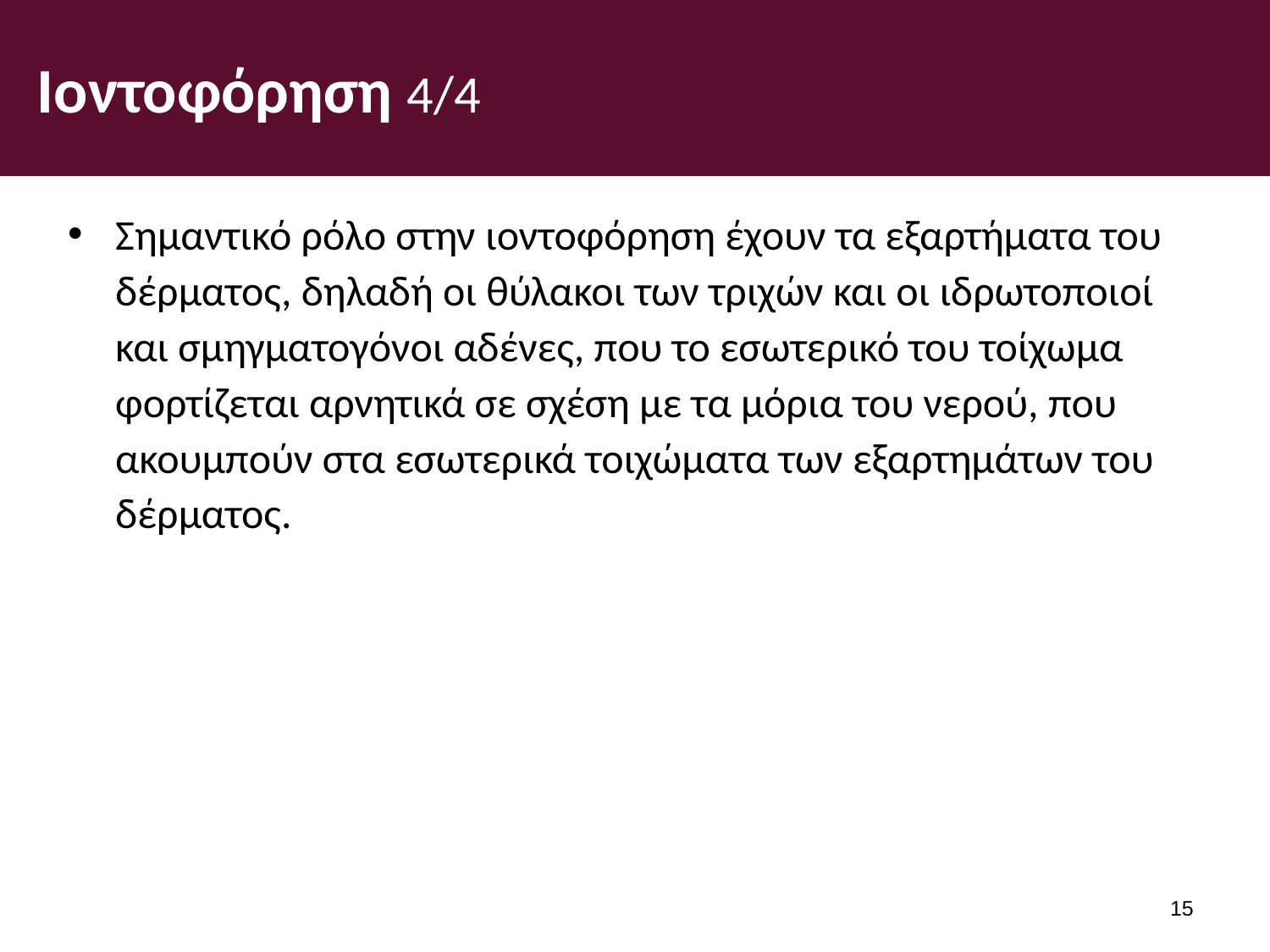

# Ιοντοφόρηση 4/4
Σημαντικό ρόλο στην ιοντοφόρηση έχουν τα εξαρτήματα του δέρματος, δηλαδή οι θύλακοι των τριχών και οι ιδρωτοποιοί και σμηγματογόνοι αδένες, που το εσωτερικό του τοίχωμα φορτίζεται αρνητικά σε σχέση με τα μόρια του νερού, που ακουμπούν στα εσωτερικά τοιχώματα των εξαρτημάτων του δέρματος.
15